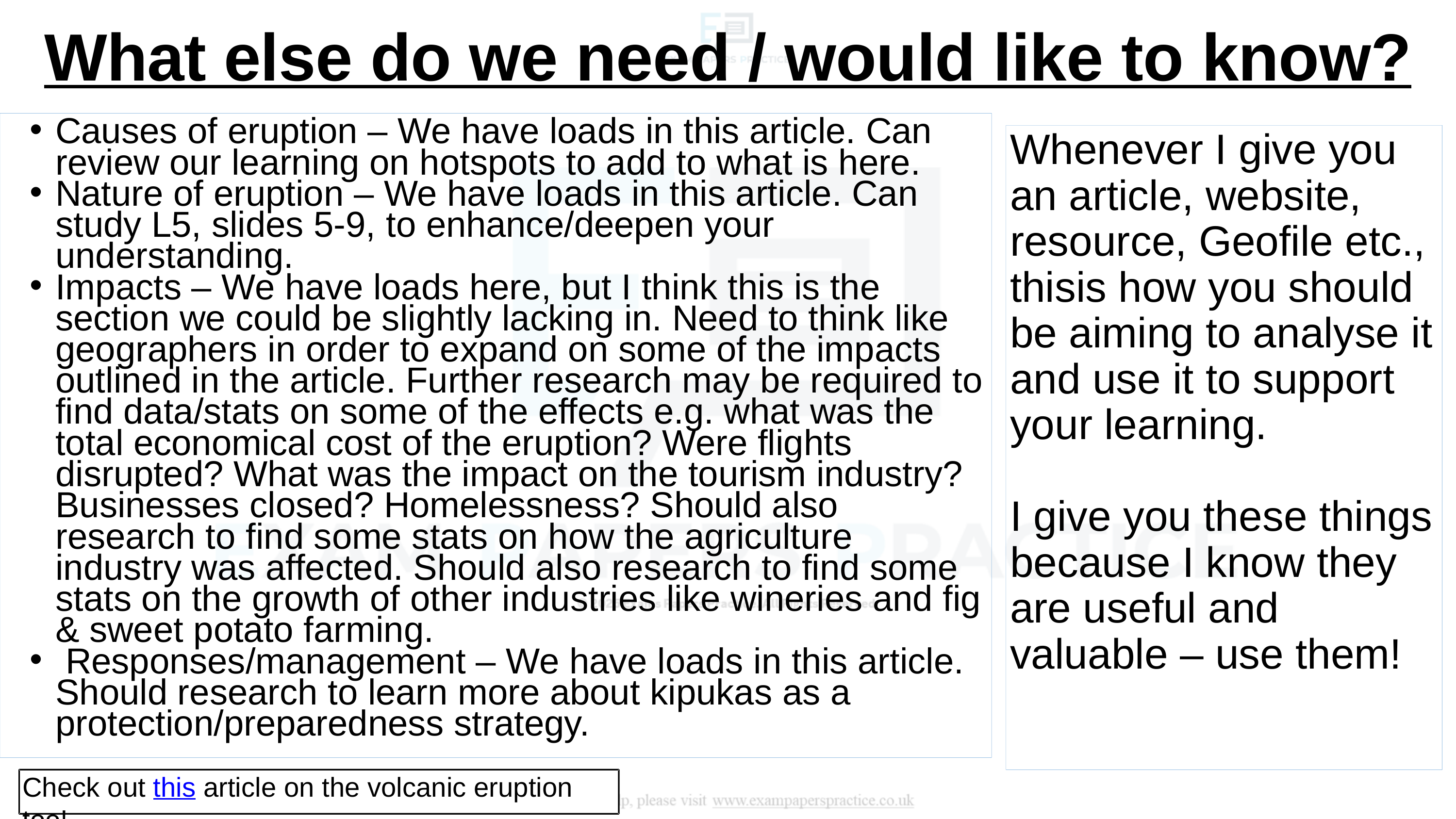

What else do we need / would like to know?

Causes of eruption – We have loads in this article. Can review our learning on hotspots to add to what is here.
Nature of eruption – We have loads in this article. Can study L5, slides 5-9, to enhance/deepen your understanding.
Impacts – We have loads here, but I think this is the section we could be slightly lacking in. Need to think like geographers in order to expand on some of the impacts outlined in the article. Further research may be required to find data/stats on some of the effects e.g. what was the total economical cost of the eruption? Were flights disrupted? What was the impact on the tourism industry? Businesses closed? Homelessness? Should also research to find some stats on how the agriculture industry was affected. Should also research to find some stats on the growth of other industries like wineries and fig & sweet potato farming.
 Responses/management – We have loads in this article. Should research to learn more about kipukas as a protection/preparedness strategy.
Whenever I give you an article, website, resource, Geofile etc., thisis how you should be aiming to analyse it and use it to support your learning.

I give you these things because I know they are useful and valuable – use them!

Check out this article on the volcanic eruption too!